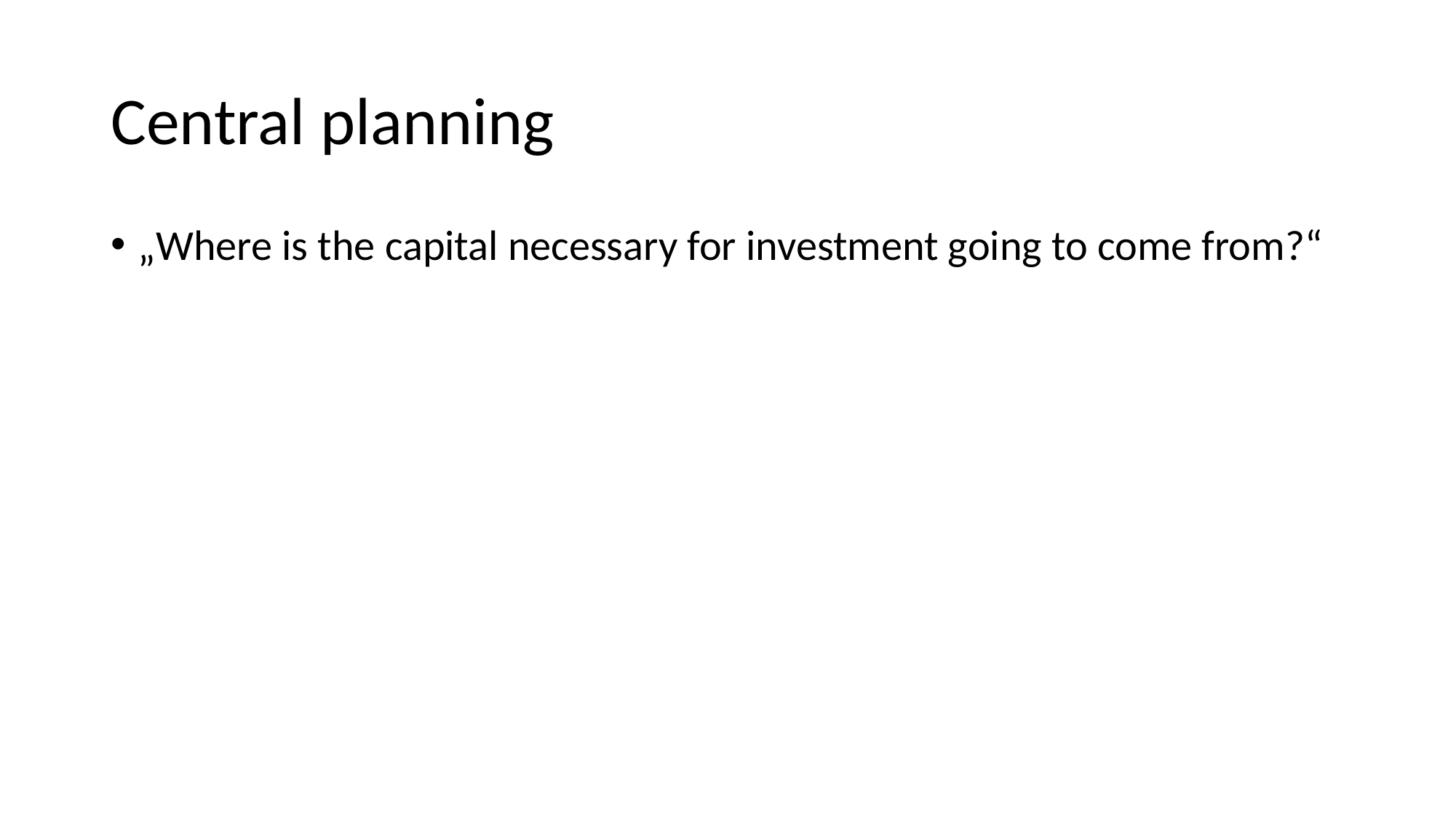

# Central planning
„Where is the capital necessary for investment going to come from?“